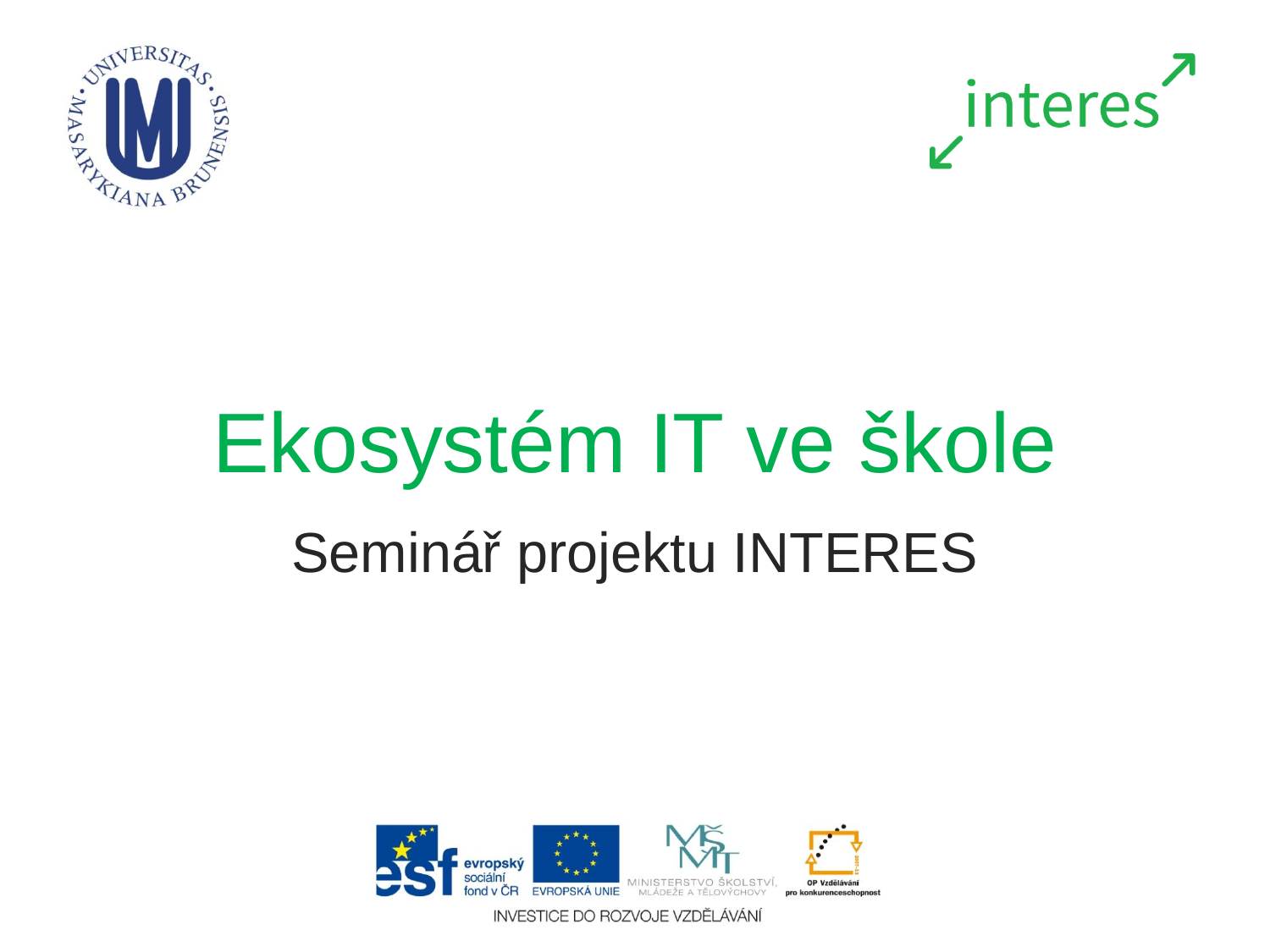

# Ekosystém IT ve škole
Seminář projektu INTERES